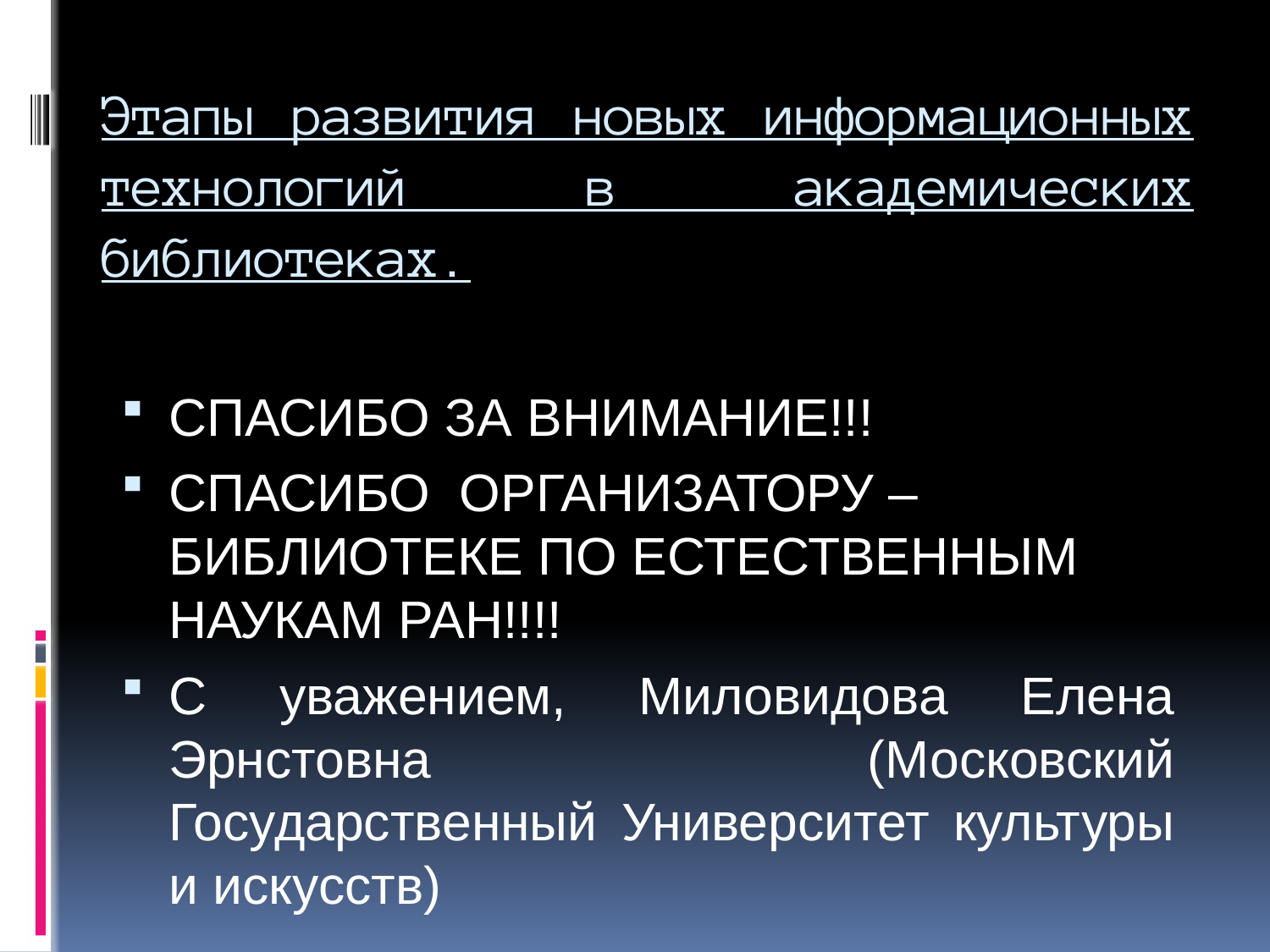

# Этапы развития новых информационных технологий в академических библиотеках.
СПАСИБО ЗА ВНИМАНИЕ!!!
СПАСИБО  ОРГАНИЗАТОРУ – БИБЛИОТЕКЕ ПО ЕСТЕСТВЕННЫМ НАУКАМ РАН!!!!
С уважением, Миловидова Елена Эрнстовна  (Московский Государственный Университет культуры и искусств)